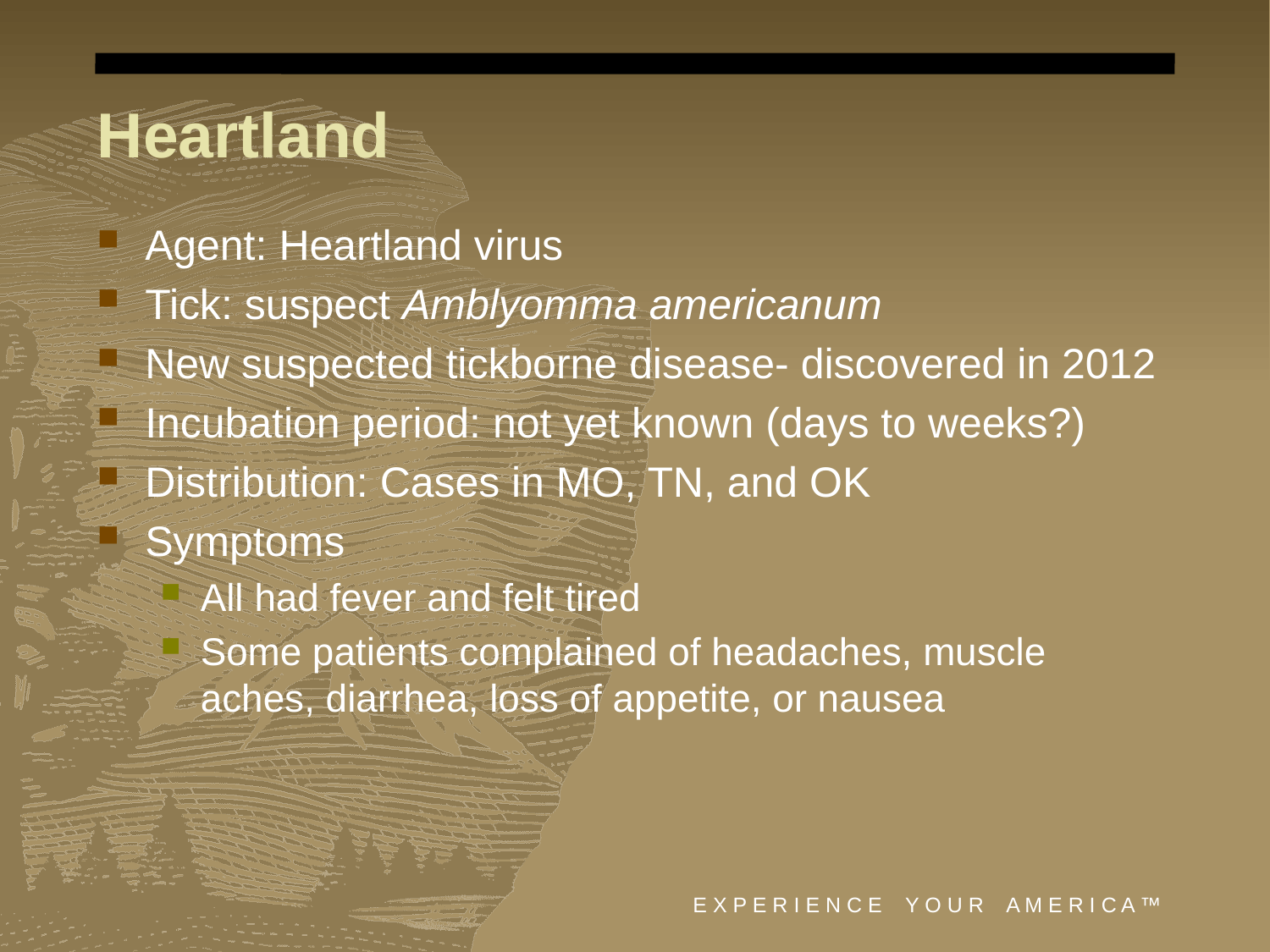

# Heartland
Agent: Heartland virus
Tick: suspect Amblyomma americanum
New suspected tickborne disease- discovered in 2012
Incubation period: not yet known (days to weeks?)
Distribution: Cases in MO, TN, and OK
Symptoms
All had fever and felt tired
Some patients complained of headaches, muscle aches, diarrhea, loss of appetite, or nausea

E X P E R I E N C E    Y O U R    A M E R I C A ™